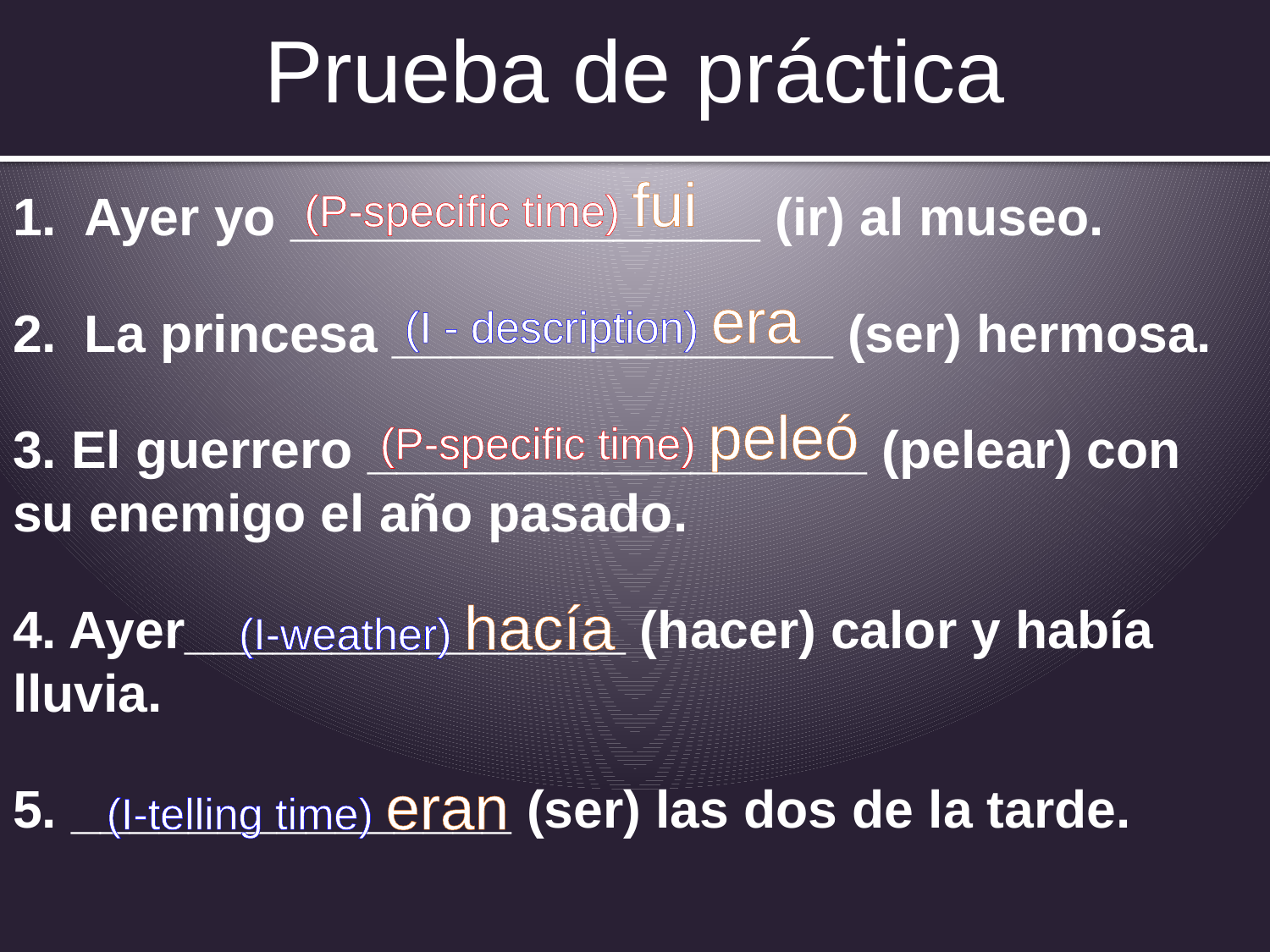

# Prueba de práctica
(P-specific time) fui
Ayer yo ________________ (ir) al museo.
La princesa _______________ (ser) hermosa.
3. El guerrero _________________ (pelear) con su enemigo el año pasado.
4. Ayer_______________ (hacer) calor y había lluvia.
5. _______________ (ser) las dos de la tarde.
(I - description) era
(P-specific time) peleó
(I-weather) hacía
(I-telling time) eran